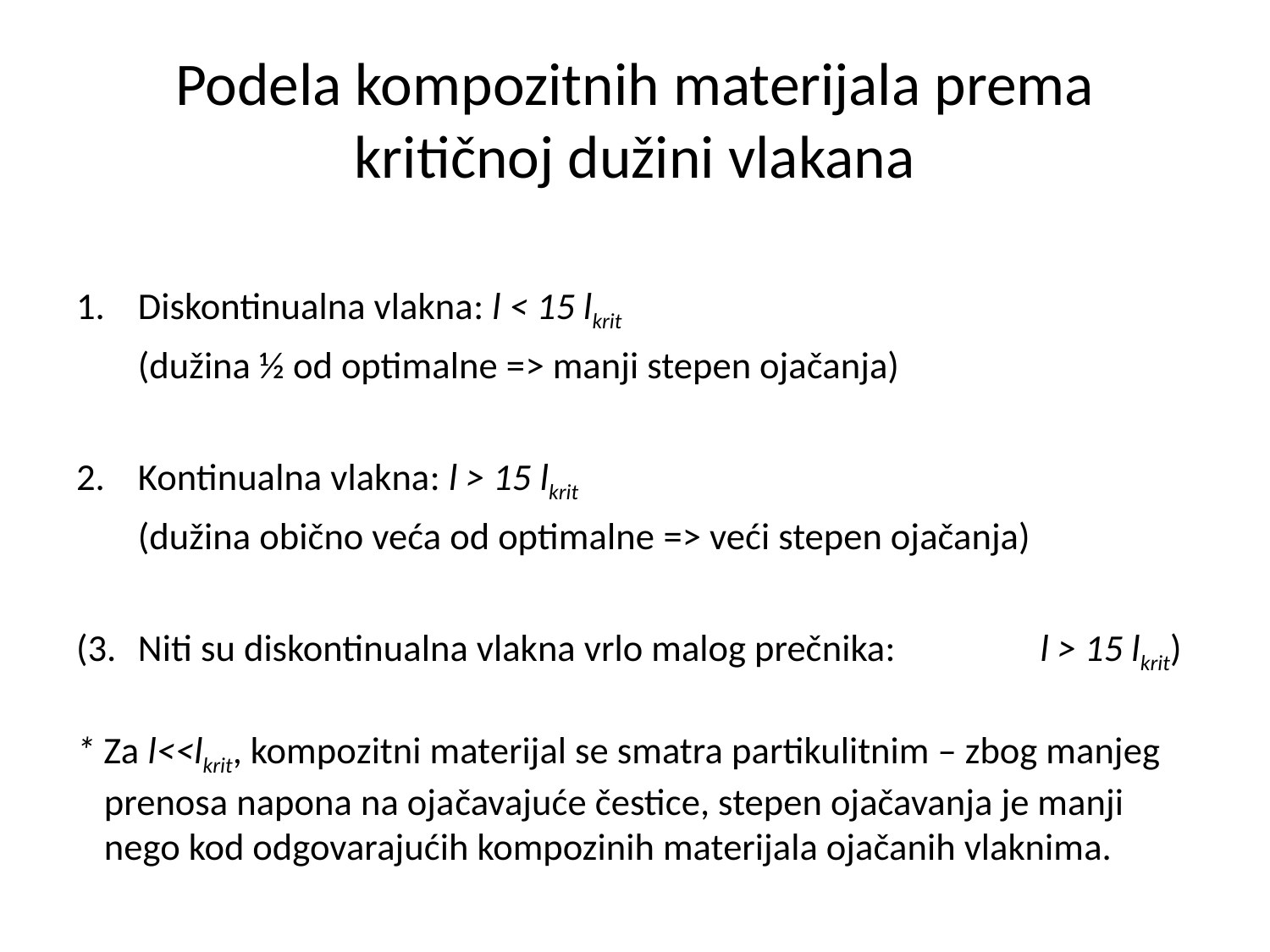

# Podela kompozitnih materijala prema kritičnoj dužini vlakana

Diskontinualna vlakna: l < 15 lkrit
	(dužina ½ od optimalne => manji stepen ojačanja)

Kontinualna vlakna: l > 15 lkrit
	(dužina obično veća od optimalne => veći stepen ojačanja)

(3.	Niti su diskontinualna vlakna vrlo malog prečnika:                 l > 15 lkrit)

* Za l<<lkrit, kompozitni materijal se smatra partikulitnim – zbog manjeg prenosa napona na ojačavajuće čestice, stepen ojačavanja je manji nego kod odgovarajućih kompozinih materijala ojačanih vlaknima.